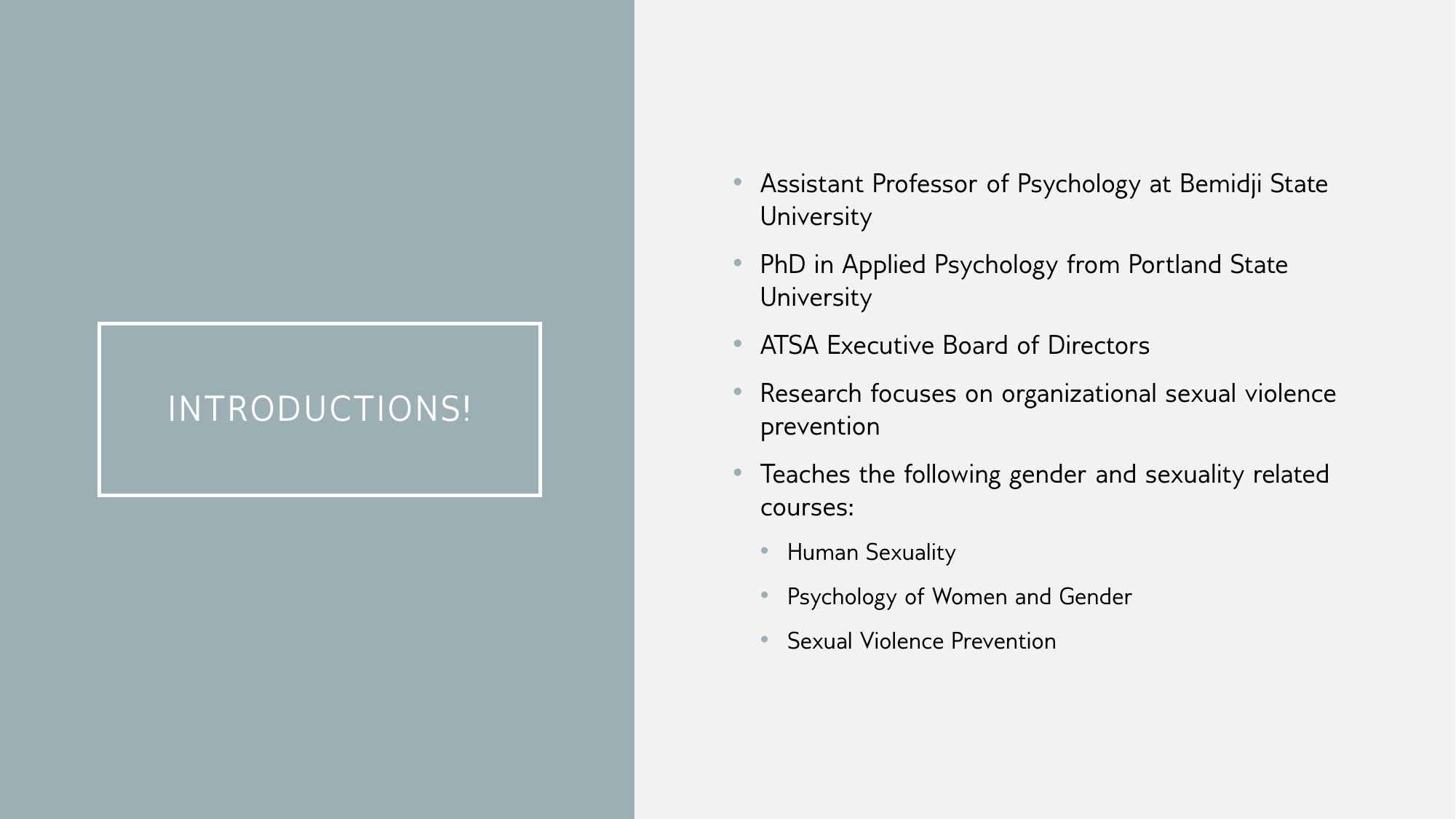

Assistant Professor of Psychology at Bemidji State University
PhD in Applied Psychology from Portland State University
ATSA Executive Board of Directors
Research focuses on organizational sexual violence prevention
Teaches the following gender and sexuality related courses:
Human Sexuality
Psychology of Women and Gender
Sexual Violence Prevention
# Introductions!